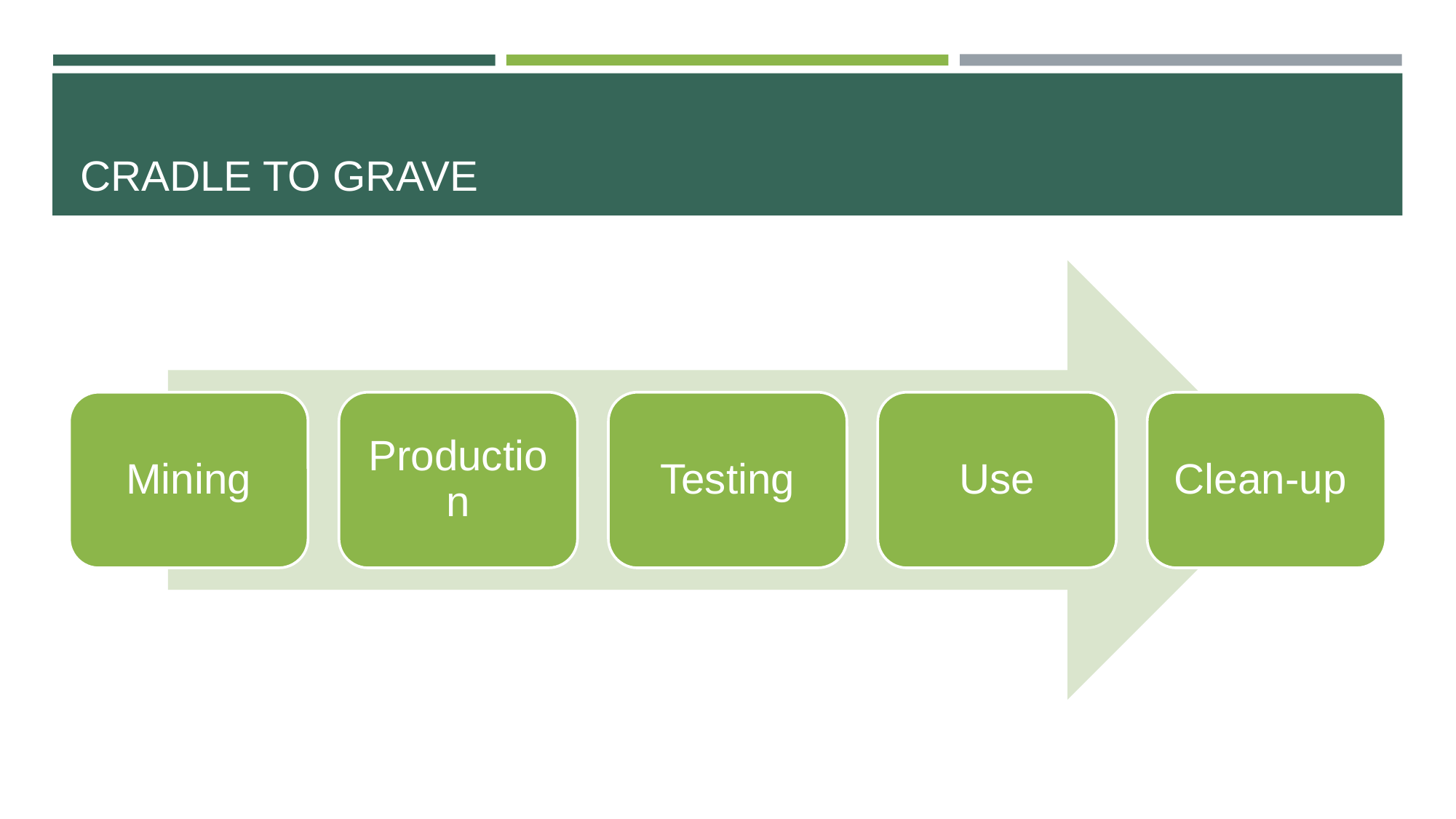

# CRADLE TO GRAVE

Mining
Production
Testing
Use
Clean-up